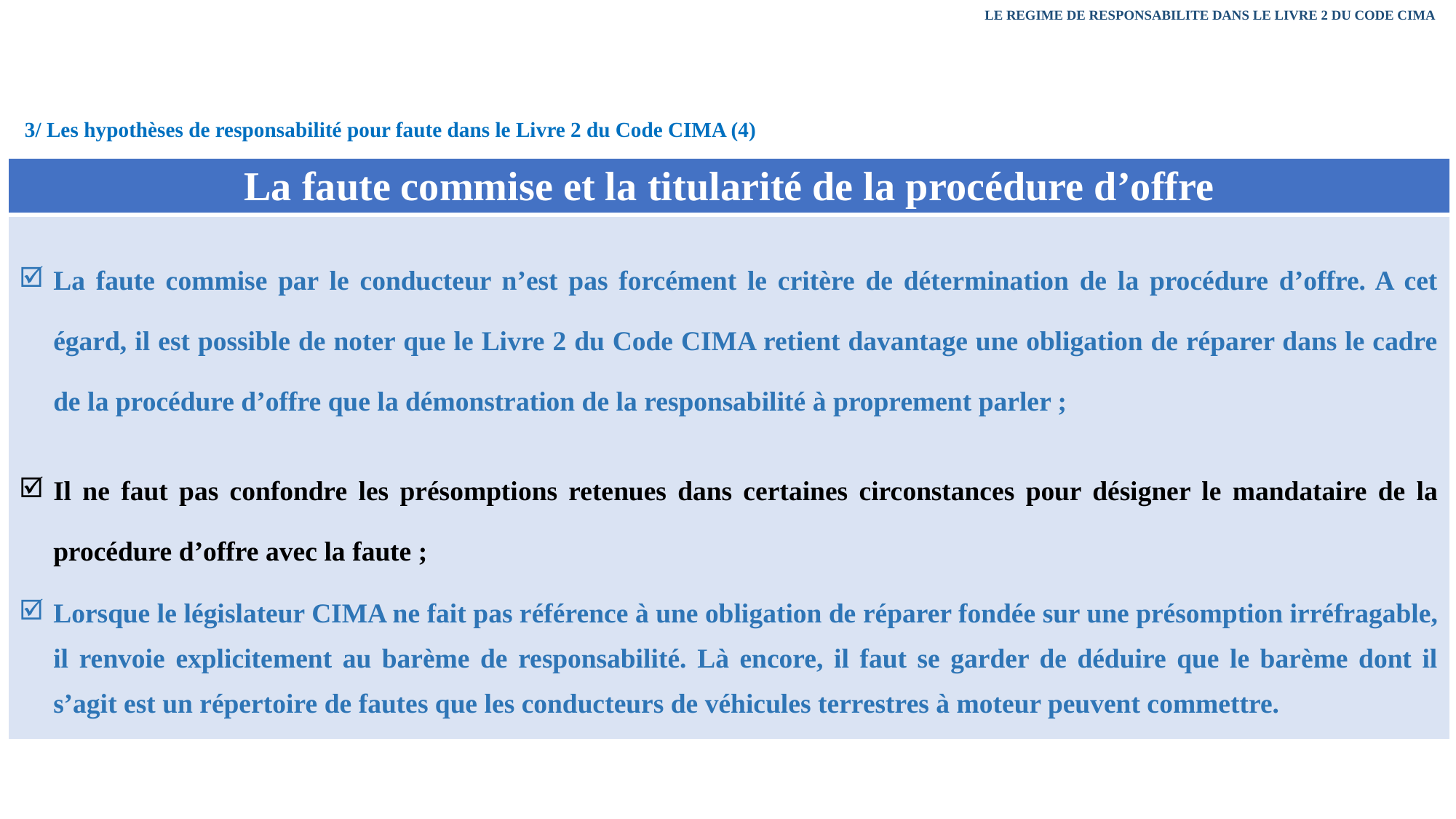

LE REGIME DE RESPONSABILITE DANS LE LIVRE 2 DU CODE CIMA
3/ Les hypothèses de responsabilité pour faute dans le Livre 2 du Code CIMA (4)
| La faute commise et la titularité de la procédure d’offre |
| --- |
| La faute commise par le conducteur n’est pas forcément le critère de détermination de la procédure d’offre. A cet égard, il est possible de noter que le Livre 2 du Code CIMA retient davantage une obligation de réparer dans le cadre de la procédure d’offre que la démonstration de la responsabilité à proprement parler ; Il ne faut pas confondre les présomptions retenues dans certaines circonstances pour désigner le mandataire de la procédure d’offre avec la faute ; Lorsque le législateur CIMA ne fait pas référence à une obligation de réparer fondée sur une présomption irréfragable, il renvoie explicitement au barème de responsabilité. Là encore, il faut se garder de déduire que le barème dont il s’agit est un répertoire de fautes que les conducteurs de véhicules terrestres à moteur peuvent commettre. |